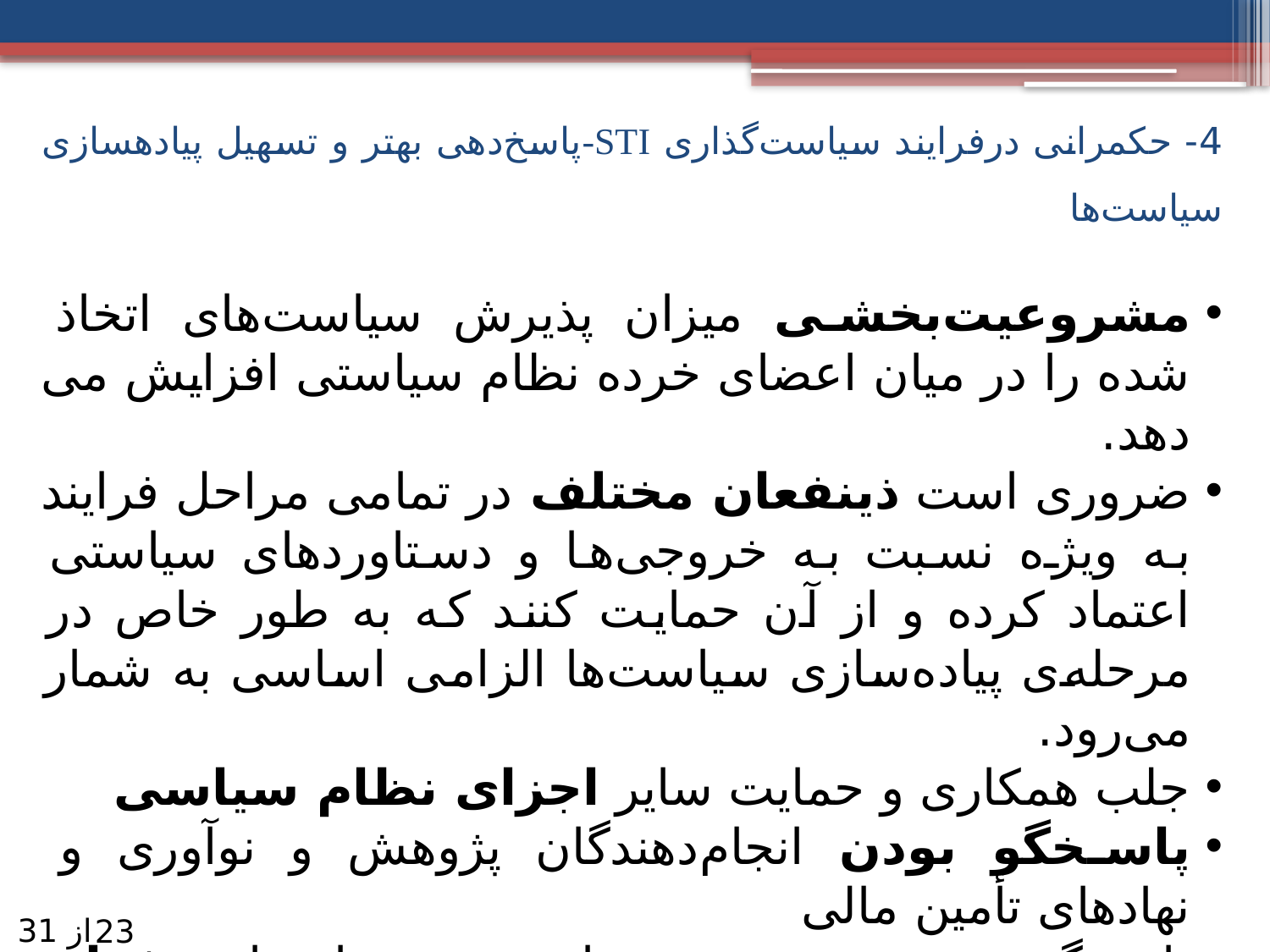

# 4- حکمرانی درفرایند سیاست‌گذاری STI-پاسخ‌دهی بهتر و تسهیل پیاده‎سازی سیاست‌ها
مشروعیت‌بخشی میزان پذیرش سیاست‌های اتخاذ شده را در میان اعضای خرده نظام سیاستی افزایش می دهد.
ضروری است ذینفعان مختلف در تمامی مراحل فرایند به ویژه نسبت به خروجی‌ها و دستاوردهای سیاستی اعتماد کرده و از آن حمایت کنند که به طور خاص در مرحله‌ی پیاده‌سازی سیاست‌ها الزامی اساسی به شمار می‌رود.
جلب همکاری و حمایت سایر اجزای نظام سیاسی
پاسخگو بودن انجام‌دهندگان پژوهش و نوآوری و نهادهای تأمین مالی
پاسخگویی به ویژه در حوزه‌های چندرشته‌ای با ذینفعان مختلف وقتی قرار است منابع مالی جدیدی به این حوزه‌ها تزریق شود.
از 31
23